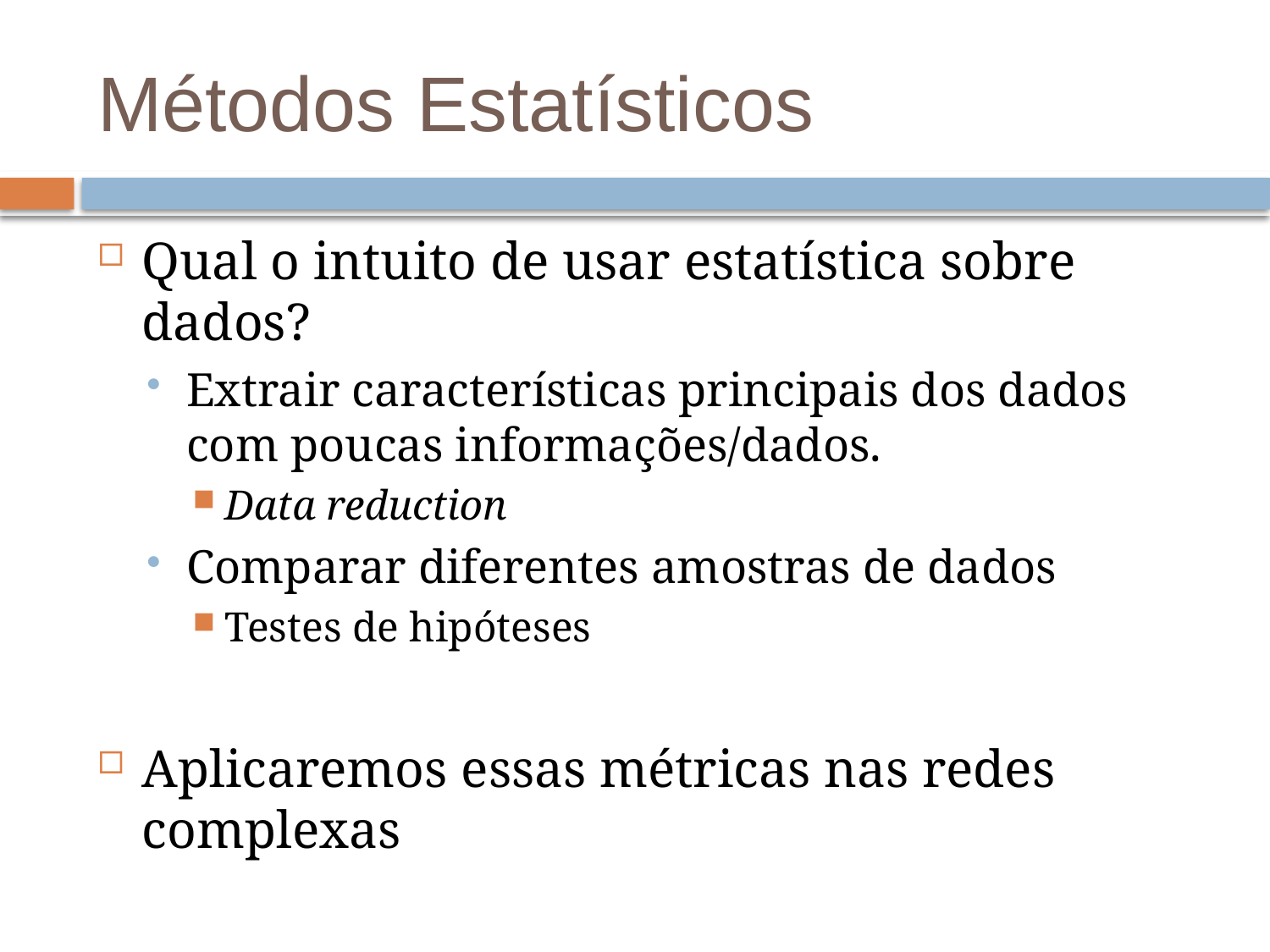

# Métodos Estatísticos
Qual o intuito de usar estatística sobre dados?
Extrair características principais dos dados com poucas informações/dados.
Data reduction
Comparar diferentes amostras de dados
Testes de hipóteses

Aplicaremos essas métricas nas redes complexas